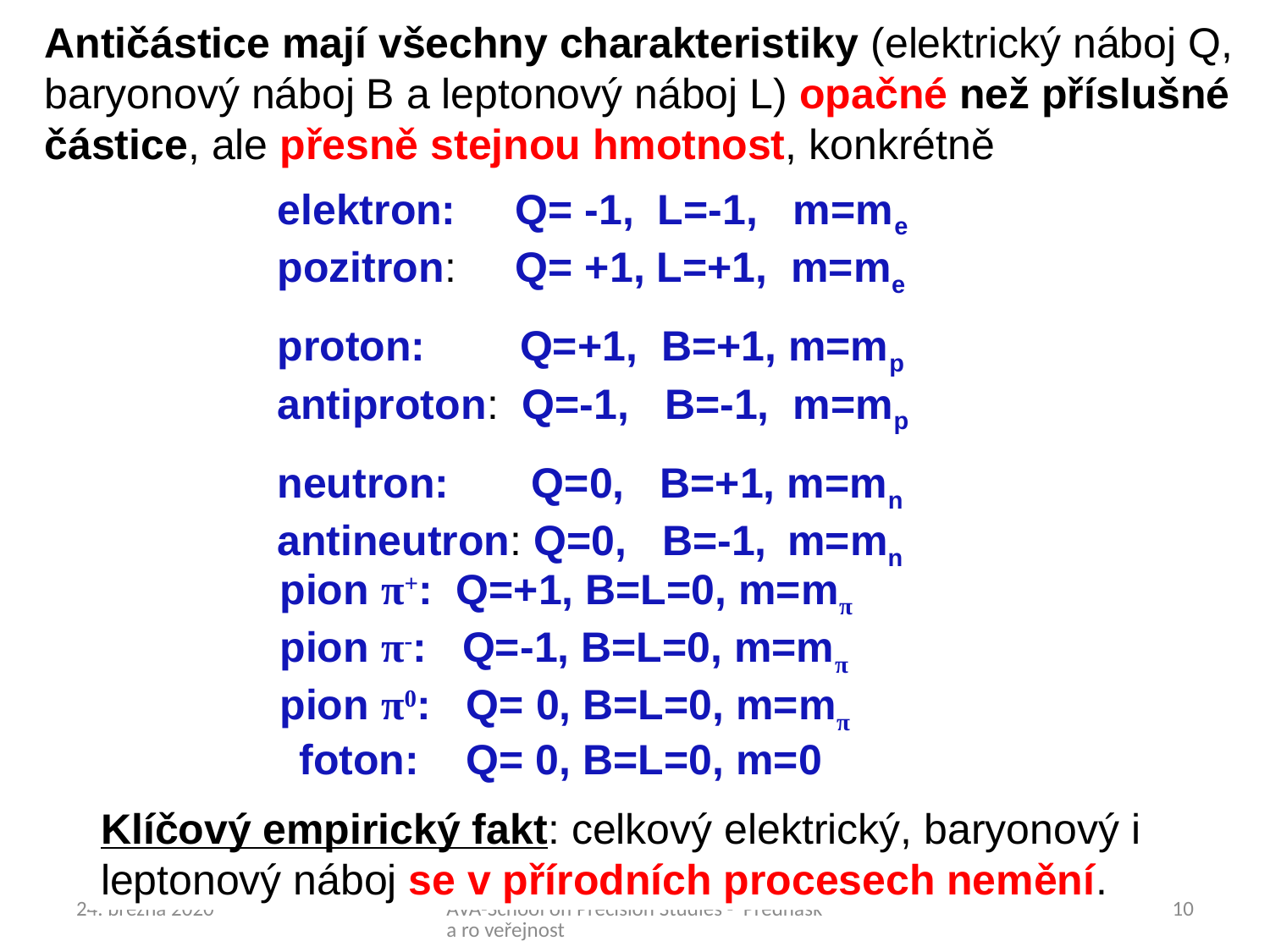

Antičástice mají všechny charakteristiky (elektrický náboj Q,
baryonový náboj B a leptonový náboj L) opačné než příslušné
částice, ale přesně stejnou hmotnost, konkrétně
elektron:     Q= -1,  L=-1,   m=me
pozitron:     Q= +1, L=+1,  m=me

proton:        Q=+1,  B=+1, m=mp
antiproton:  Q=-1,   B=-1,  m=mp

neutron:       Q=0,   B=+1, m=mn
antineutron: Q=0,   B=-1,   m=mn
pion π+:  Q=+1, B=L=0, m=mπ
pion π-:   Q=-1, B=L=0, m=mπ
pion π0:   Q= 0, B=L=0, m=mπ
foton:    Q= 0, B=L=0, m=0
Klíčový empirický fakt: celkový elektrický, baryonový i
leptonový náboj se v přírodních procesech nemění.
24. března 2020
AVA-School on Precision Studies -  Přednáška ro veřejnost
10